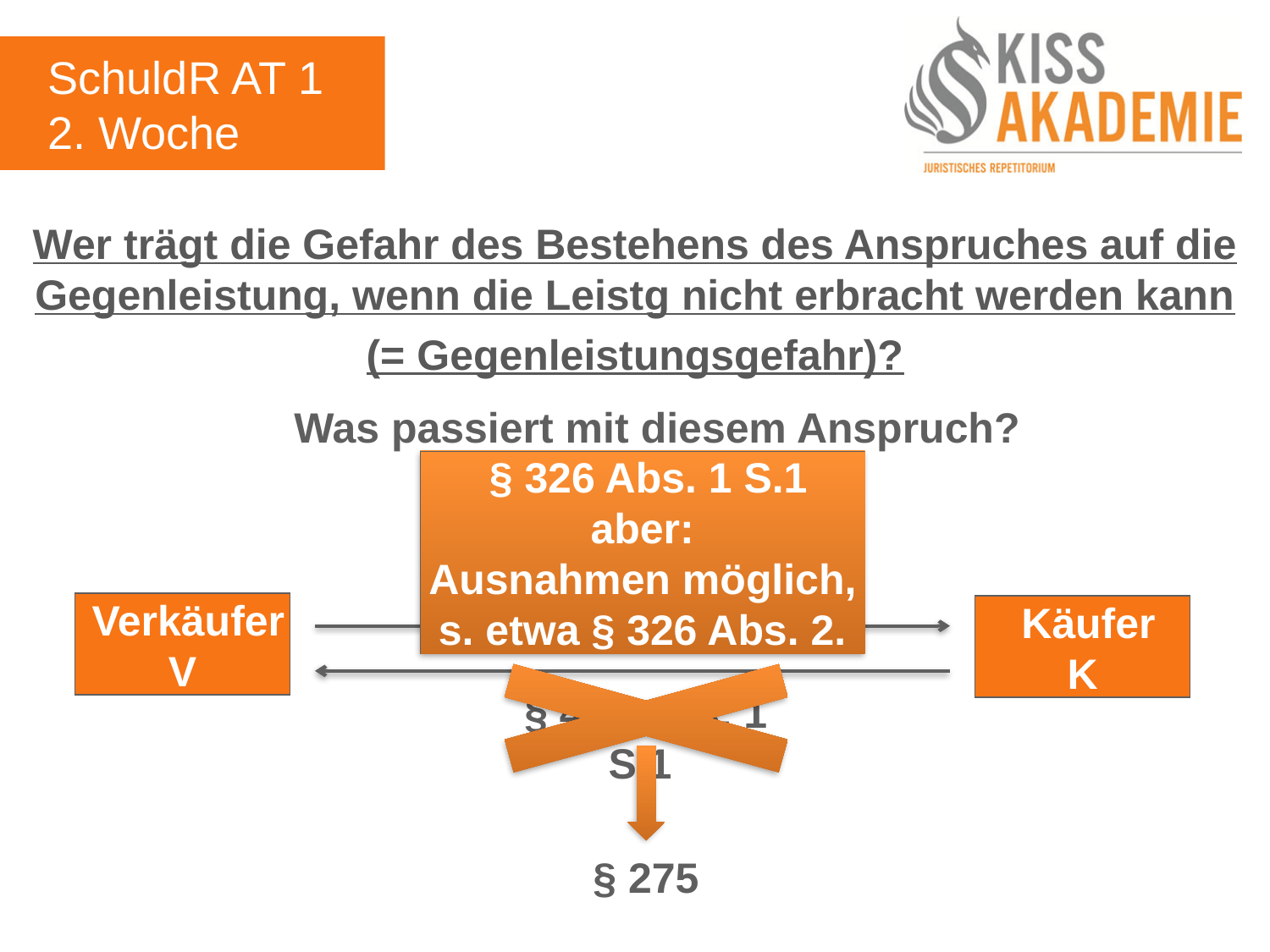

SchuldR AT 1
2. Woche
Wer trägt die Gefahr des Bestehens des Anspruches auf die Gegenleistung, wenn die Leistg nicht erbracht werden kann
(= Gegenleistungsgefahr)?
 Was passiert mit diesem Anspruch?
 § 326 Abs. 1 S.1
aber:
Ausnahmen möglich, s. etwa § 326 Abs. 2.

 § 433 Abs. 2
 Verkäufer
V
 Käufer
K

 § 433 Abs. 1 S.1

 § 275